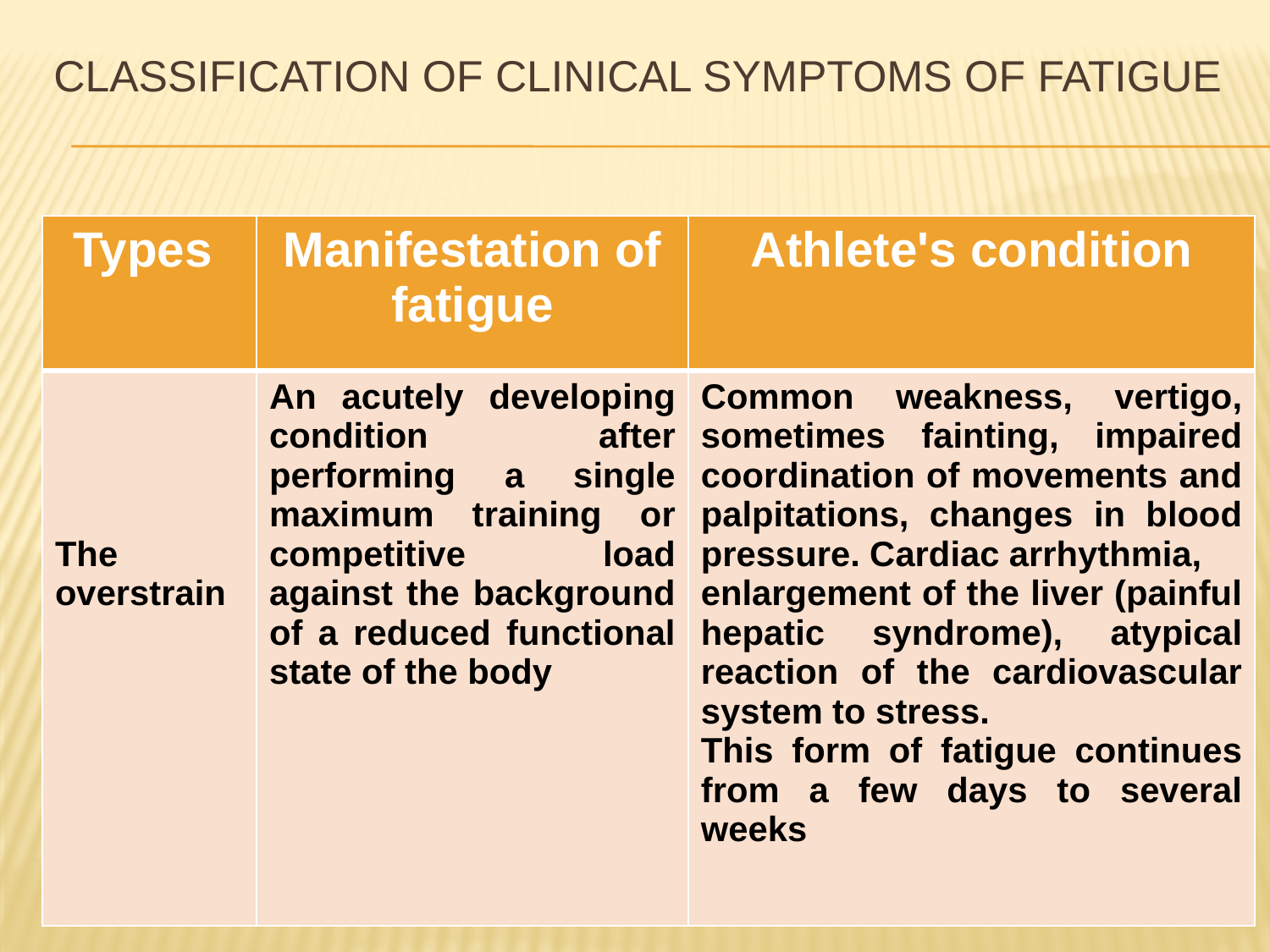

# Classification of clinical symptoms of fatigue
| Types | Manifestation of fatigue | Athlete's condition |
| --- | --- | --- |
| The overstrain | An acutely developing condition after performing a single maximum training or competitive load against the background of a reduced functional state of the body | Common weakness, vertigo, sometimes fainting, impaired coordination of movements and palpitations, changes in blood pressure. Cardiac arrhythmia, enlargement of the liver (painful hepatic syndrome), atypical reaction of the cardiovascular system to stress. This form of fatigue continues from a few days to several weeks |